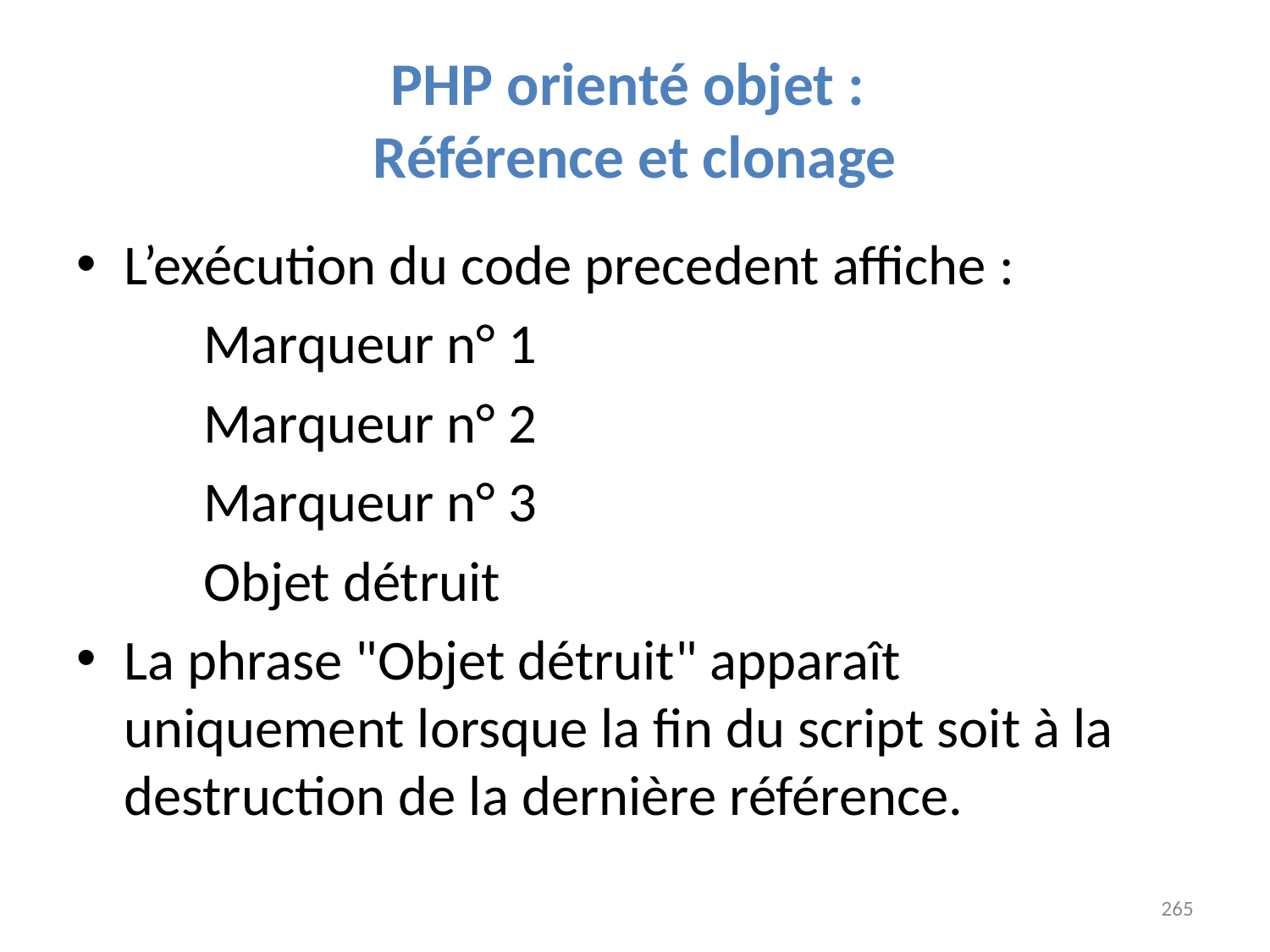

# PHP orienté objet : Référence et clonage
L’exécution du code precedent affiche :
	Marqueur n° 1
	Marqueur n° 2
	Marqueur n° 3
	Objet détruit
La phrase "Objet détruit" apparaît uniquement lorsque la fin du script soit à la destruction de la dernière référence.
265